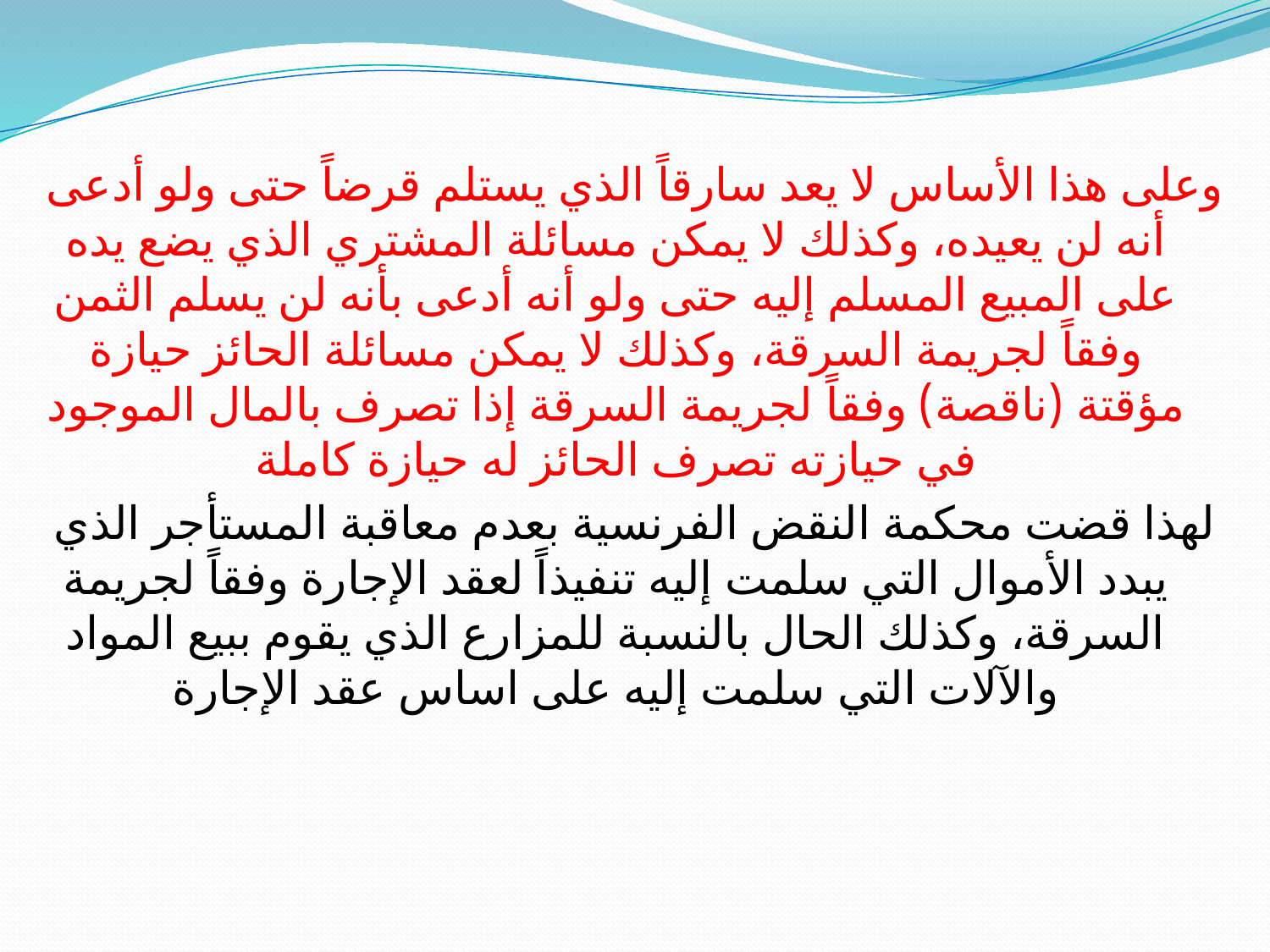

وعلى هذا الأساس لا يعد سارقاً الذي يستلم قرضاً حتى ولو أدعى أنه لن يعيده، وكذلك لا يمكن مسائلة المشتري الذي يضع يده على المبيع المسلم إليه حتى ولو أنه أدعى بأنه لن يسلم الثمن وفقاً لجريمة السرقة، وكذلك لا يمكن مسائلة الحائز حيازة مؤقتة (ناقصة) وفقاً لجريمة السرقة إذا تصرف بالمال الموجود في حيازته تصرف الحائز له حيازة كاملة
لهذا قضت محكمة النقض الفرنسية بعدم معاقبة المستأجر الذي يبدد الأموال التي سلمت إليه تنفيذاً لعقد الإجارة وفقاً لجريمة السرقة، وكذلك الحال بالنسبة للمزارع الذي يقوم ببيع المواد والآلات التي سلمت إليه على اساس عقد الإجارة